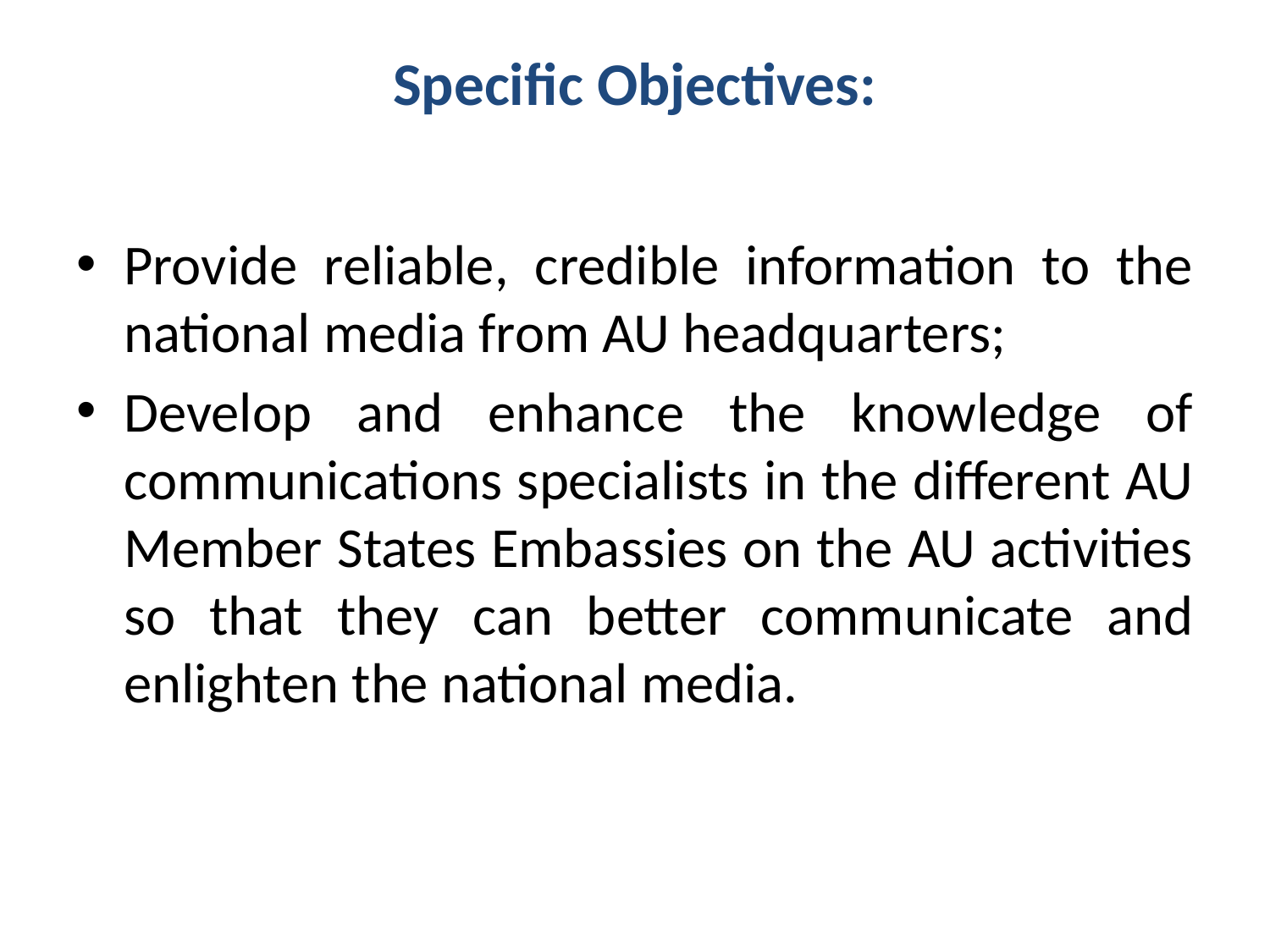

# Specific Objectives:
Provide reliable, credible information to the national media from AU headquarters;
Develop and enhance the knowledge of communications specialists in the different AU Member States Embassies on the AU activities so that they can better communicate and enlighten the national media.